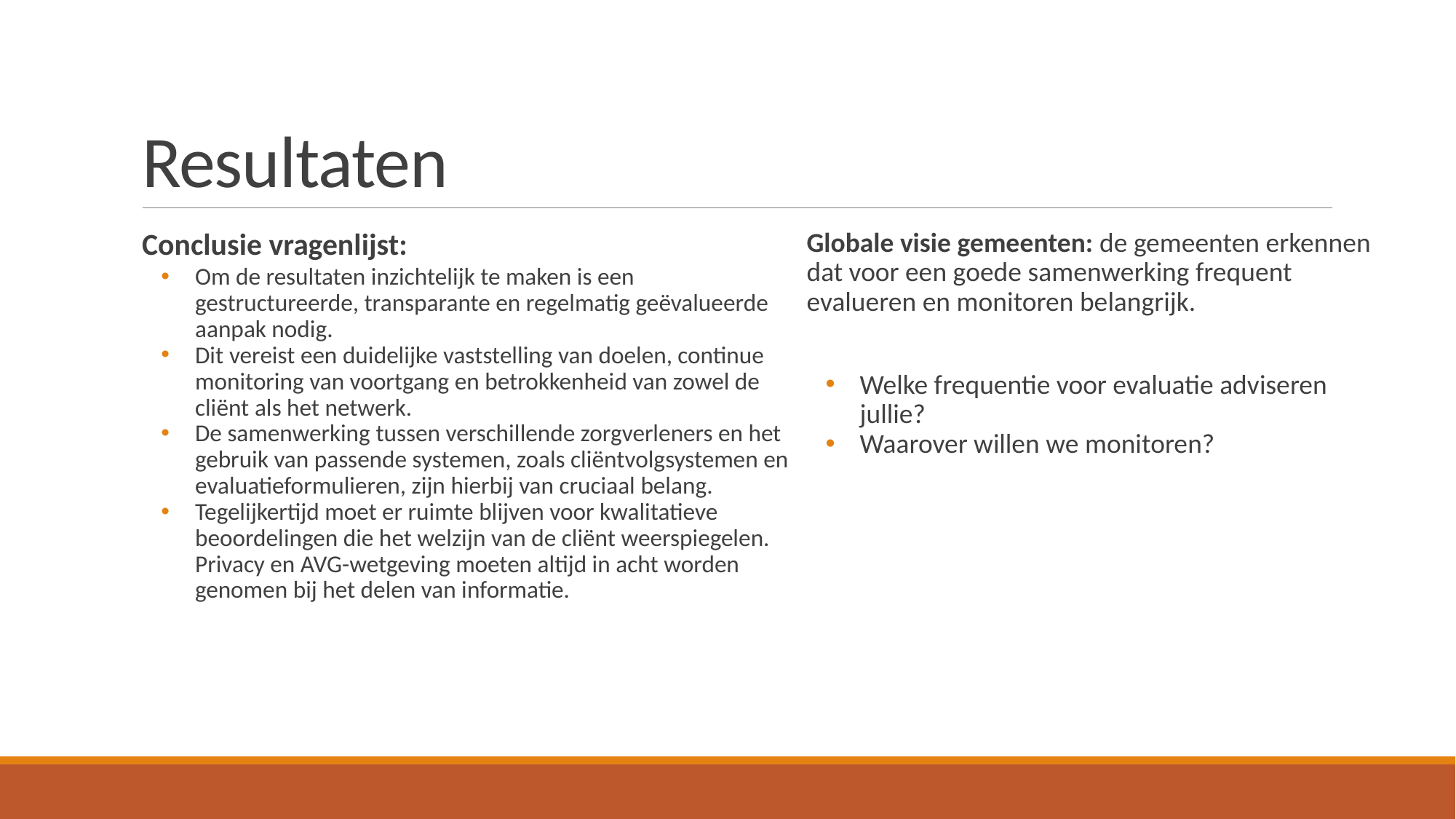

# Resultaten
Conclusie vragenlijst:
Om de resultaten inzichtelijk te maken is een gestructureerde, transparante en regelmatig geëvalueerde aanpak nodig.
Dit vereist een duidelijke vaststelling van doelen, continue monitoring van voortgang en betrokkenheid van zowel de cliënt als het netwerk.
De samenwerking tussen verschillende zorgverleners en het gebruik van passende systemen, zoals cliëntvolgsystemen en evaluatieformulieren, zijn hierbij van cruciaal belang.
Tegelijkertijd moet er ruimte blijven voor kwalitatieve beoordelingen die het welzijn van de cliënt weerspiegelen. Privacy en AVG-wetgeving moeten altijd in acht worden genomen bij het delen van informatie.
Globale visie gemeenten: de gemeenten erkennen dat voor een goede samenwerking frequent evalueren en monitoren belangrijk.

Welke frequentie voor evaluatie adviseren jullie?
Waarover willen we monitoren?